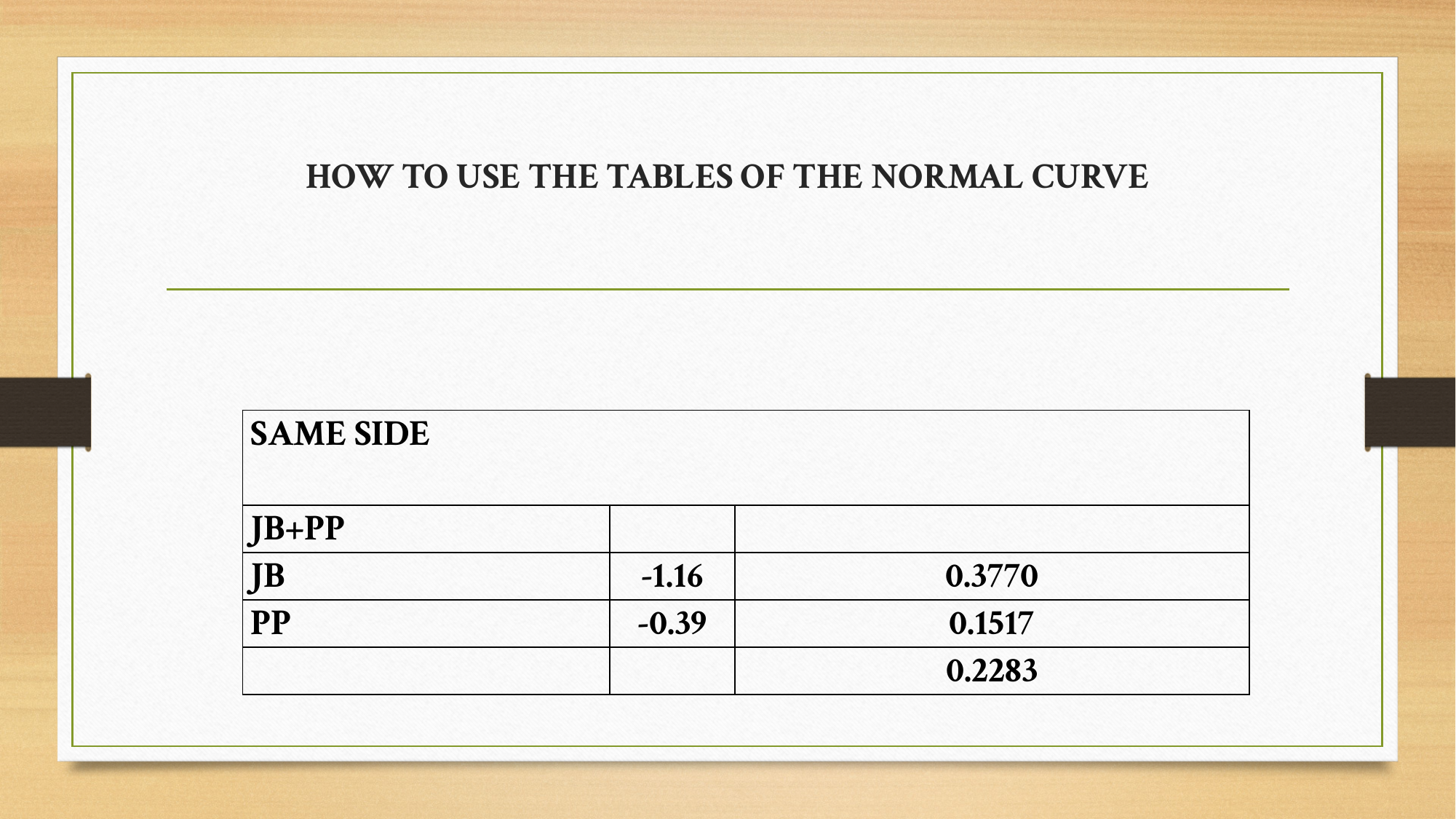

# HOW TO USE THE TABLES OF THE NORMAL CURVE
| SAME SIDE |  |  |
| --- | --- | --- |
| JB+PP |  |  |
| JB | -1.16 | 0.3770 |
| PP | -0.39 | 0.1517 |
|  |  | 0.2283 |